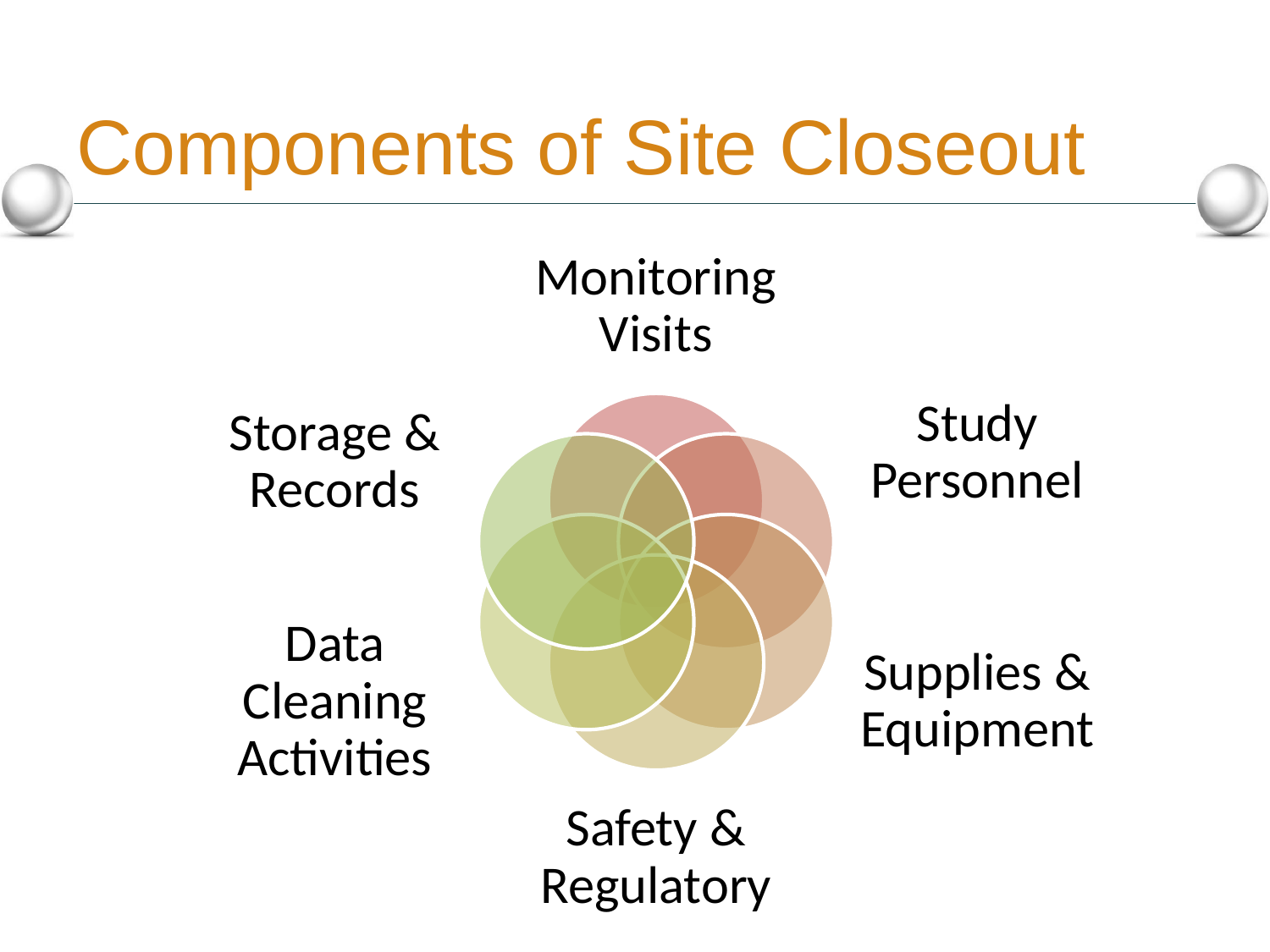

# Components of Site Closeout
Monitoring Visits
Study Personnel
Supplies & Equipment
Safety & Regulatory
Data Cleaning Activities
Storage & Records